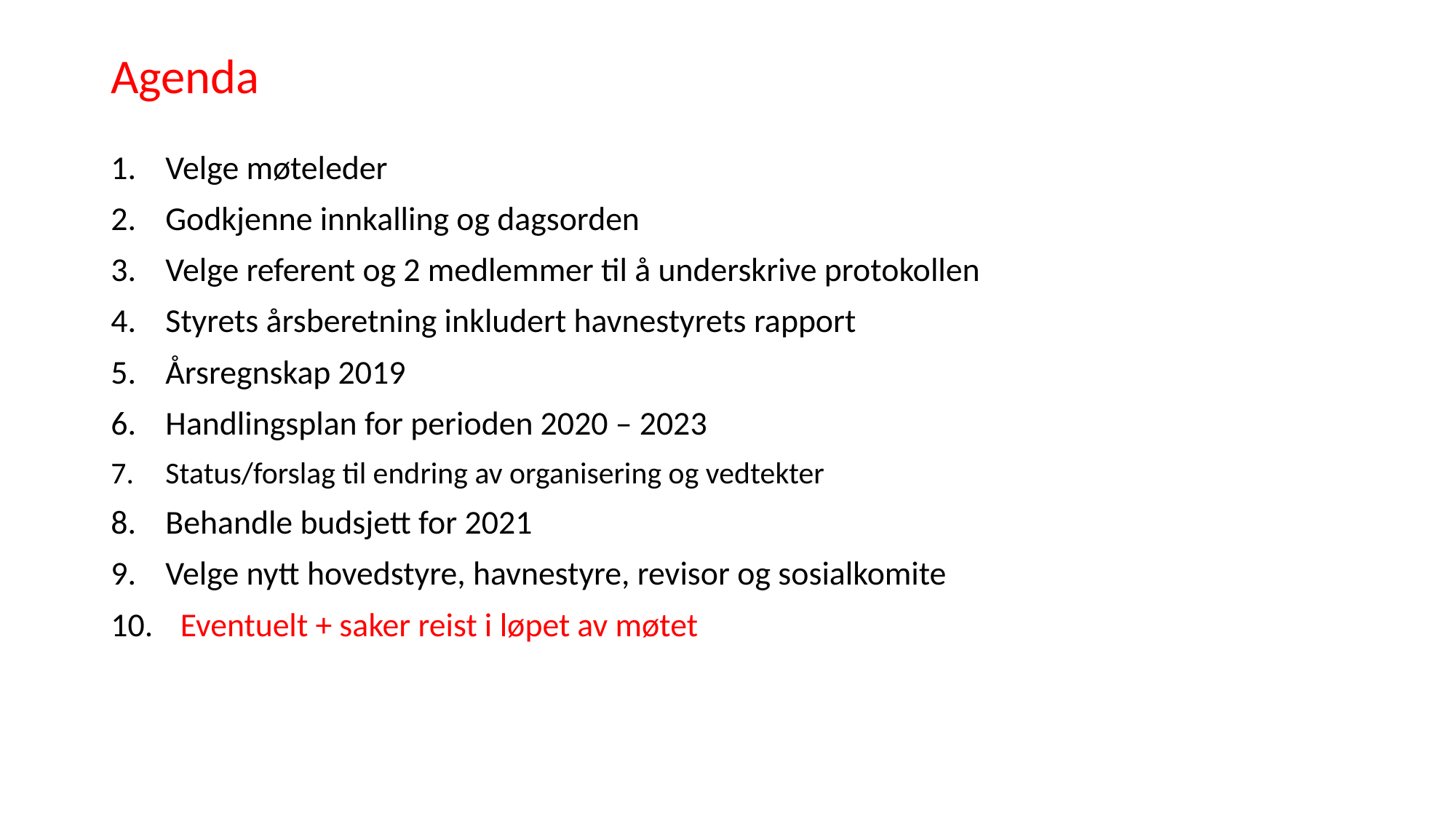

# Agenda
Velge møteleder
Godkjenne innkalling og dagsorden
Velge referent og 2 medlemmer til å underskrive protokollen
Styrets årsberetning inkludert havnestyrets rapport
Årsregnskap 2019
Handlingsplan for perioden 2020 – 2023
Status/forslag til endring av organisering og vedtekter
Behandle budsjett for 2021
Velge nytt hovedstyre, havnestyre, revisor og sosialkomite
  Eventuelt + saker reist i løpet av møtet